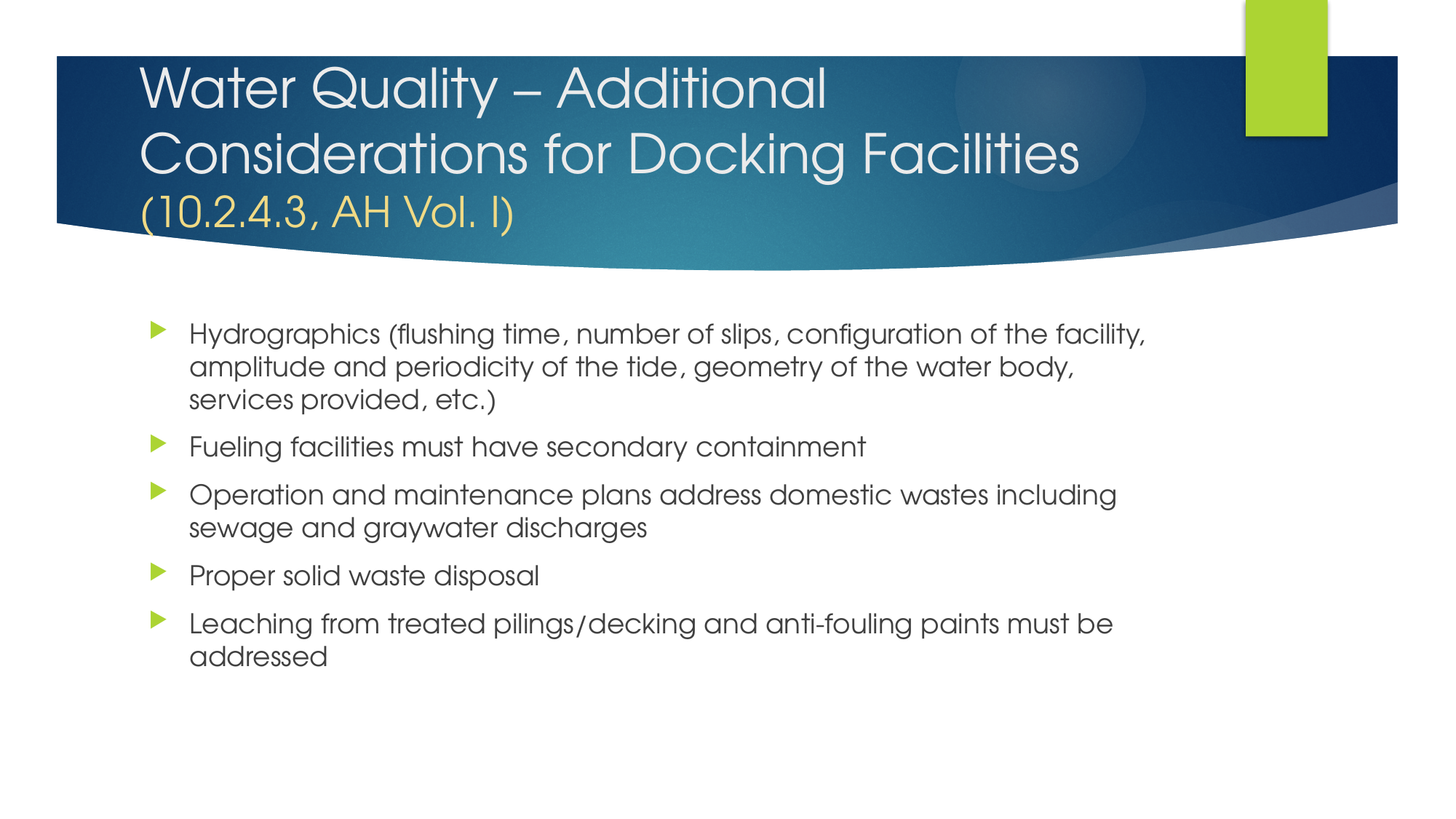

# Water Quality – Additional Considerations for Docking Facilities (10.2.4.3, AH Vol. I)
Hydrographics (flushing time, number of slips, configuration of the facility, amplitude and periodicity of the tide, geometry of the water body, services provided, etc.)
Fueling facilities must have secondary containment
Operation and maintenance plans address domestic wastes including sewage and graywater discharges
Proper solid waste disposal
Leaching from treated pilings/decking and anti-fouling paints must be addressed